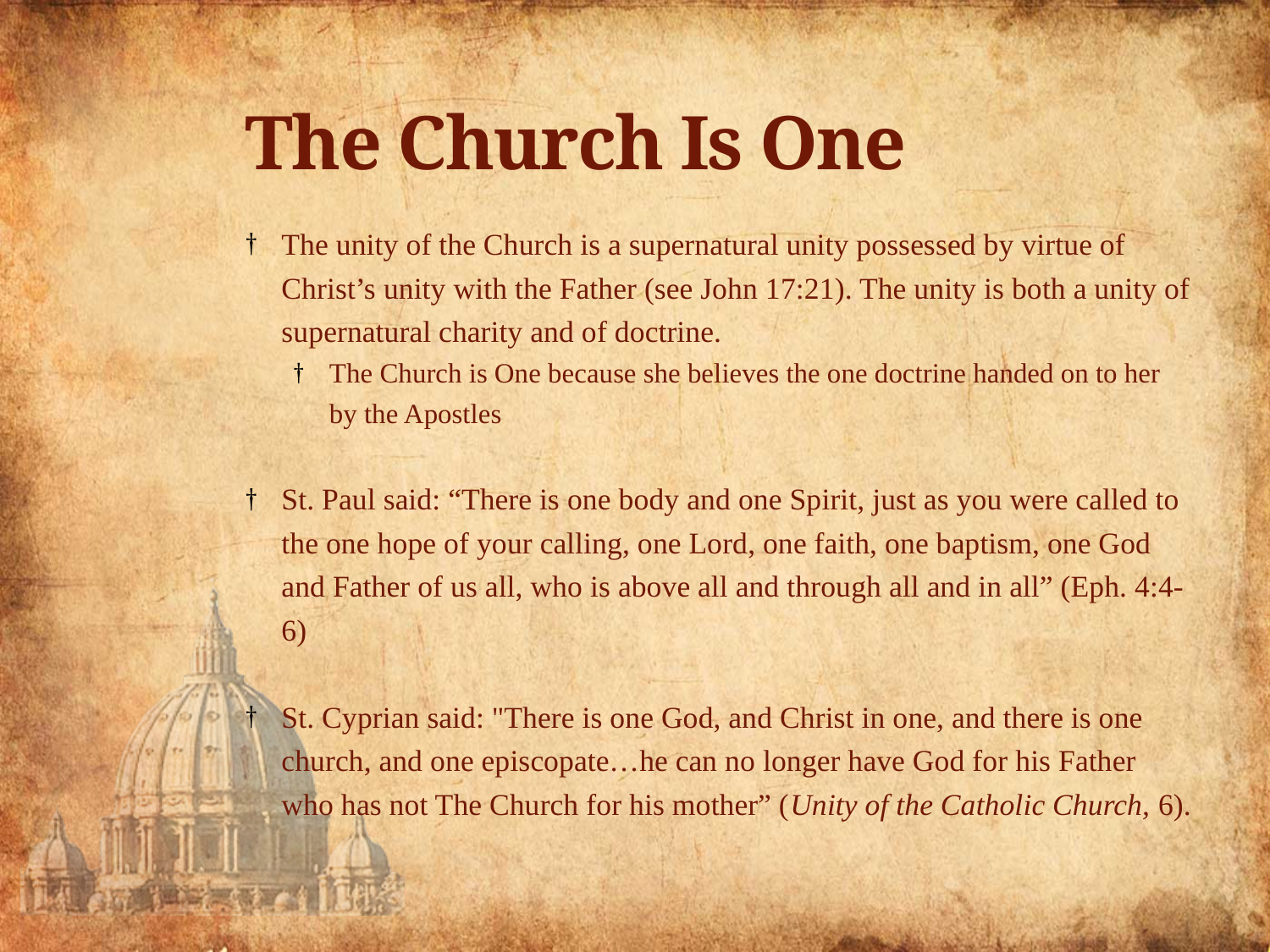

# The Church Is One
The unity of the Church is a supernatural unity possessed by virtue of Christ’s unity with the Father (see John 17:21). The unity is both a unity of supernatural charity and of doctrine.
The Church is One because she believes the one doctrine handed on to her by the Apostles

St. Paul said: “There is one body and one Spirit, just as you were called to the one hope of your calling, one Lord, one faith, one baptism, one God and Father of us all, who is above all and through all and in all” (Eph. 4:4-6)

St. Cyprian said: "There is one God, and Christ in one, and there is one church, and one episcopate…he can no longer have God for his Father who has not The Church for his mother” (Unity of the Catholic Church, 6).